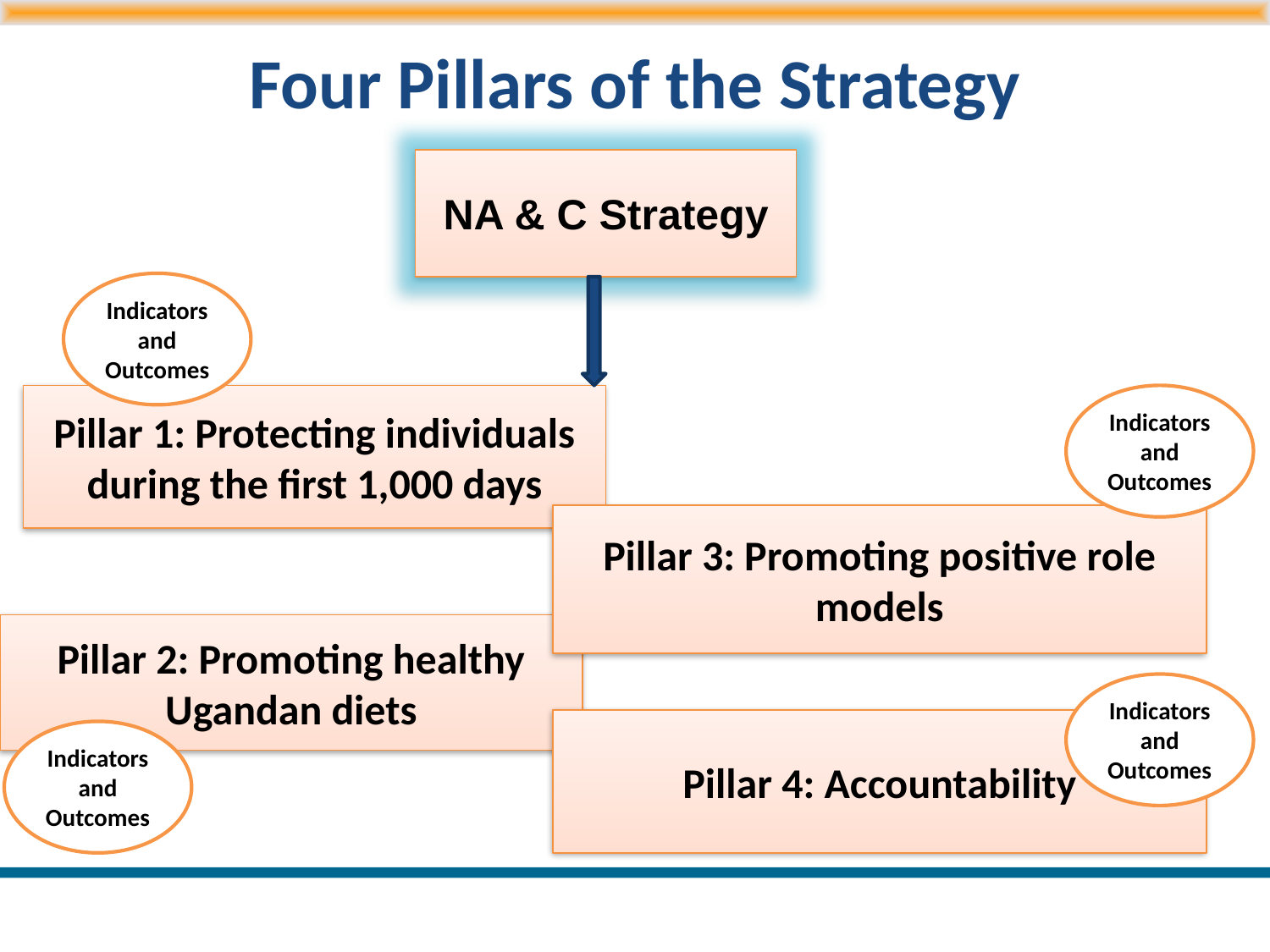

# Four Pillars of the Strategy
NA & C Strategy
Indicators
and Outcomes

Pillar 1: Protecting individuals during the first 1,000 days
Indicators
and Outcomes
Pillar 3: Promoting positive role models
Pillar 2: Promoting healthy Ugandan diets
Indicators
and Outcomes
Pillar 4: Accountability
Indicators
and Outcomes